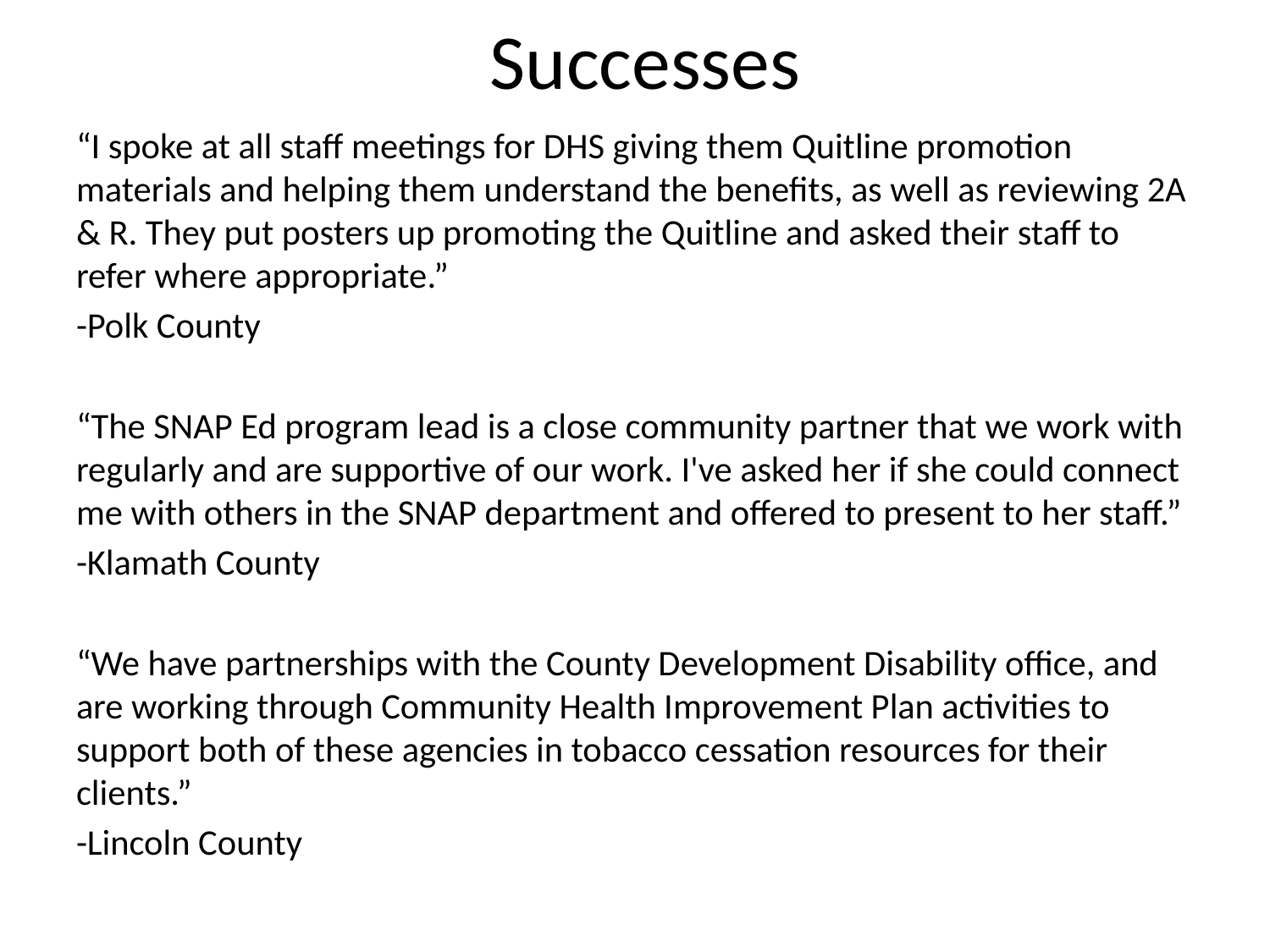

# Successes
“I spoke at all staff meetings for DHS giving them Quitline promotion materials and helping them understand the benefits, as well as reviewing 2A & R. They put posters up promoting the Quitline and asked their staff to refer where appropriate.”
-Polk County

“The SNAP Ed program lead is a close community partner that we work with regularly and are supportive of our work. I've asked her if she could connect me with others in the SNAP department and offered to present to her staff.”
-Klamath County

“We have partnerships with the County Development Disability office, and are working through Community Health Improvement Plan activities to support both of these agencies in tobacco cessation resources for their clients.”
-Lincoln County